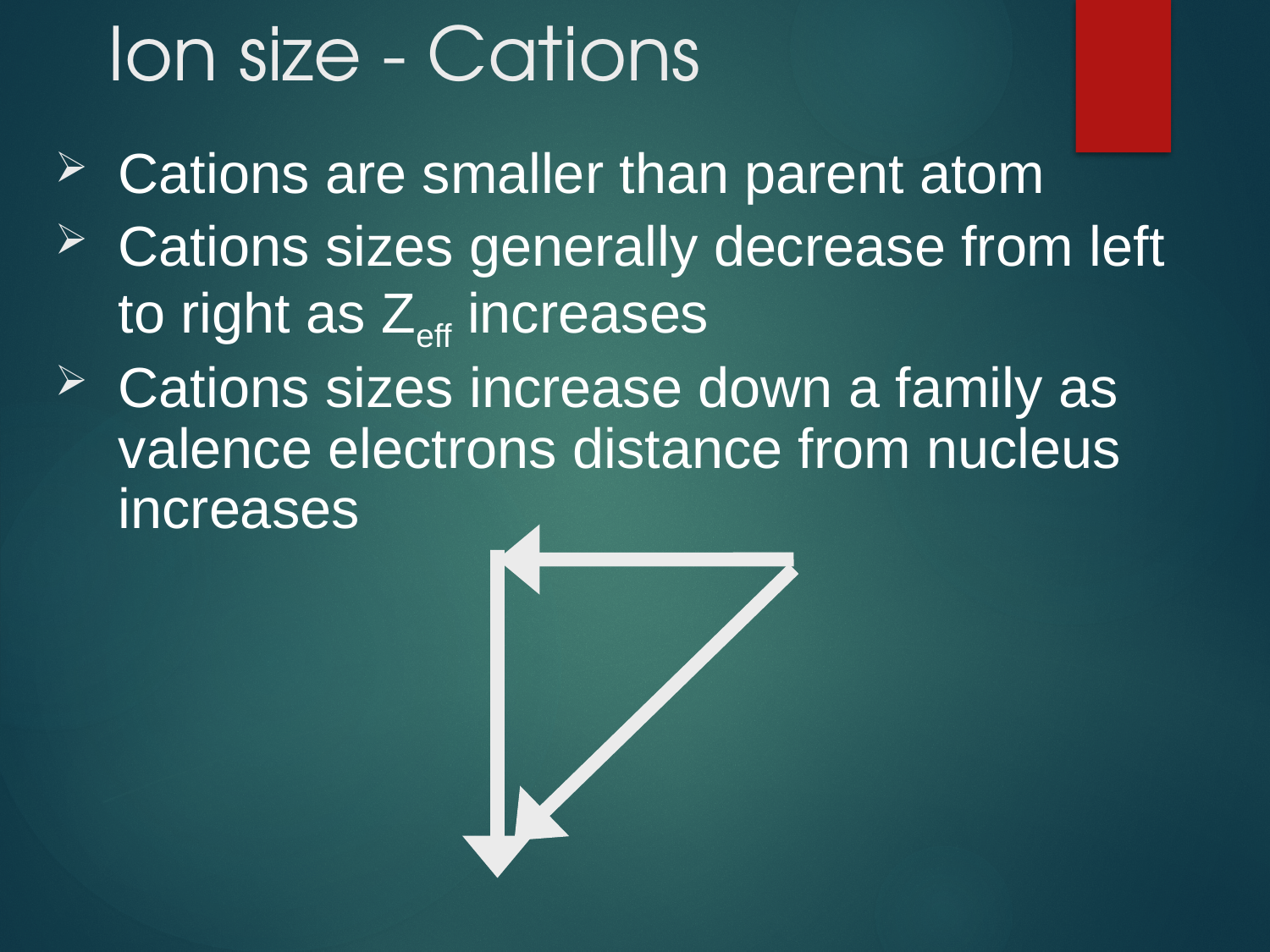

# Ion size - Cations
Cations are smaller than parent atom
Cations sizes generally decrease from left to right as Zeff increases
Cations sizes increase down a family as valence electrons distance from nucleus increases